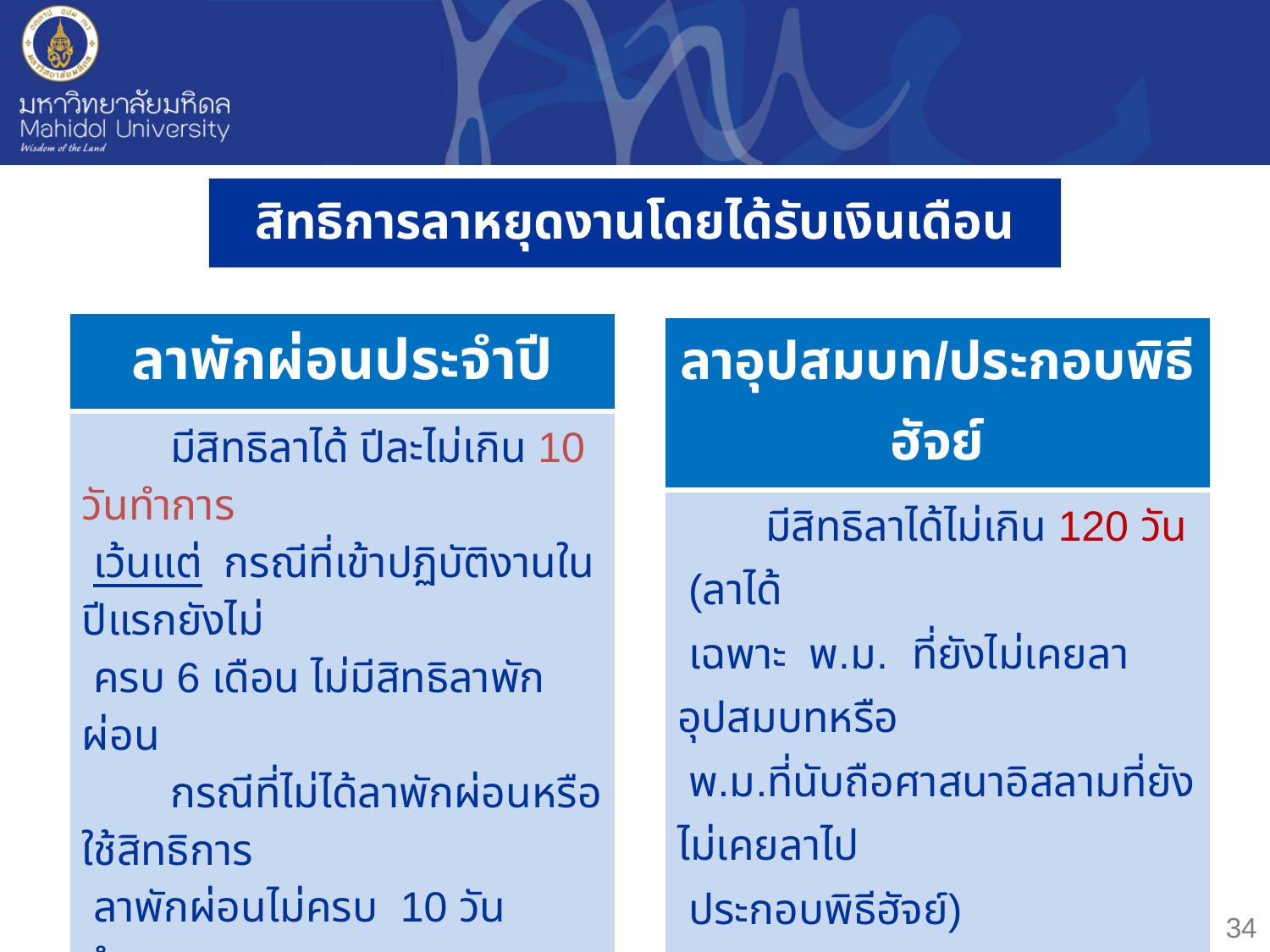

# สิทธิการลาหยุดงานโดยได้รับเงินเดือน
| ลาพักผ่อนประจำปี |
| --- |
| มีสิทธิลาได้ ปีละไม่เกิน 10 วันทำการ เว้นแต่ กรณีที่เข้าปฏิบัติงานในปีแรกยังไม่ ครบ 6 เดือน ไม่มีสิทธิลาพักผ่อน กรณีที่ไม่ได้ลาพักผ่อนหรือใช้สิทธิการ ลาพักผ่อนไม่ครบ 10 วันทำการ สามารถ สะสมได้ไม่เกิน 20 วันทำการ กรณีที่ปฏิบัติงานติดต่อกันมาแล้ว ไม่น้อยกว่า 10 ปี สามารถสะสมได้ไม่เกิน 30 วันทำการ |
| ลาอุปสมบท/ประกอบพิธีฮัจย์ |
| --- |
| มีสิทธิลาได้ไม่เกิน 120 วัน (ลาได้ เฉพาะ พ.ม. ที่ยังไม่เคยลาอุปสมบทหรือ พ.ม.ที่นับถือศาสนาอิสลามที่ยังไม่เคยลาไป ประกอบพิธีฮัจย์) การลาอุปสมบทหรือลาไปประกอบ พิธีฮัจย์อย่างหนึ่งอย่างใด ลาได้เพียงครั้งเดียวตลอดอายุงาน |
34